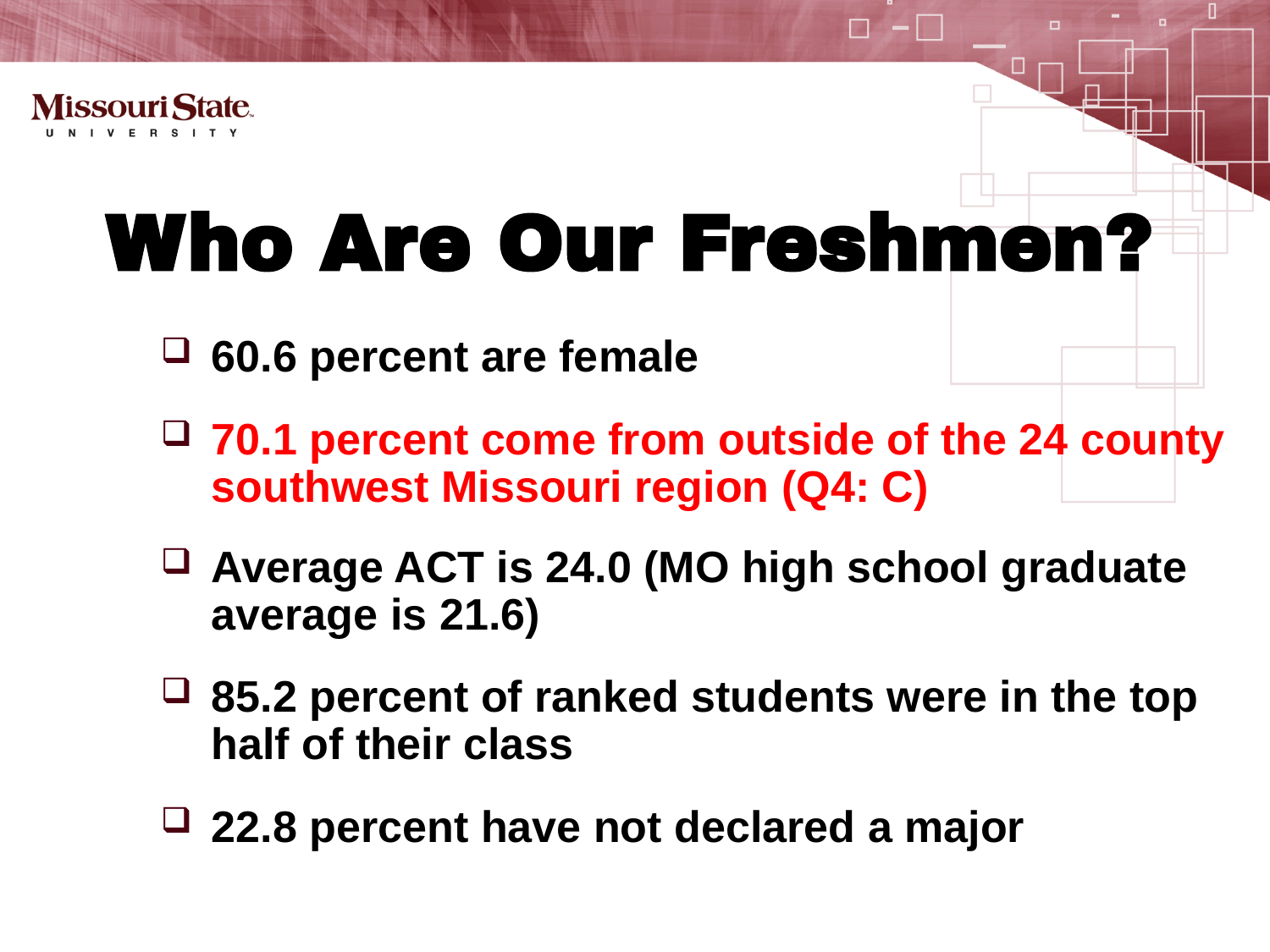

# Who Are Our Freshmen?
60.6 percent are female

70.1 percent come from outside of the 24 county southwest Missouri region (Q4: C)

Average ACT is 24.0 (MO high school graduate average is 21.6)

85.2 percent of ranked students were in the top half of their class

22.8 percent have not declared a major